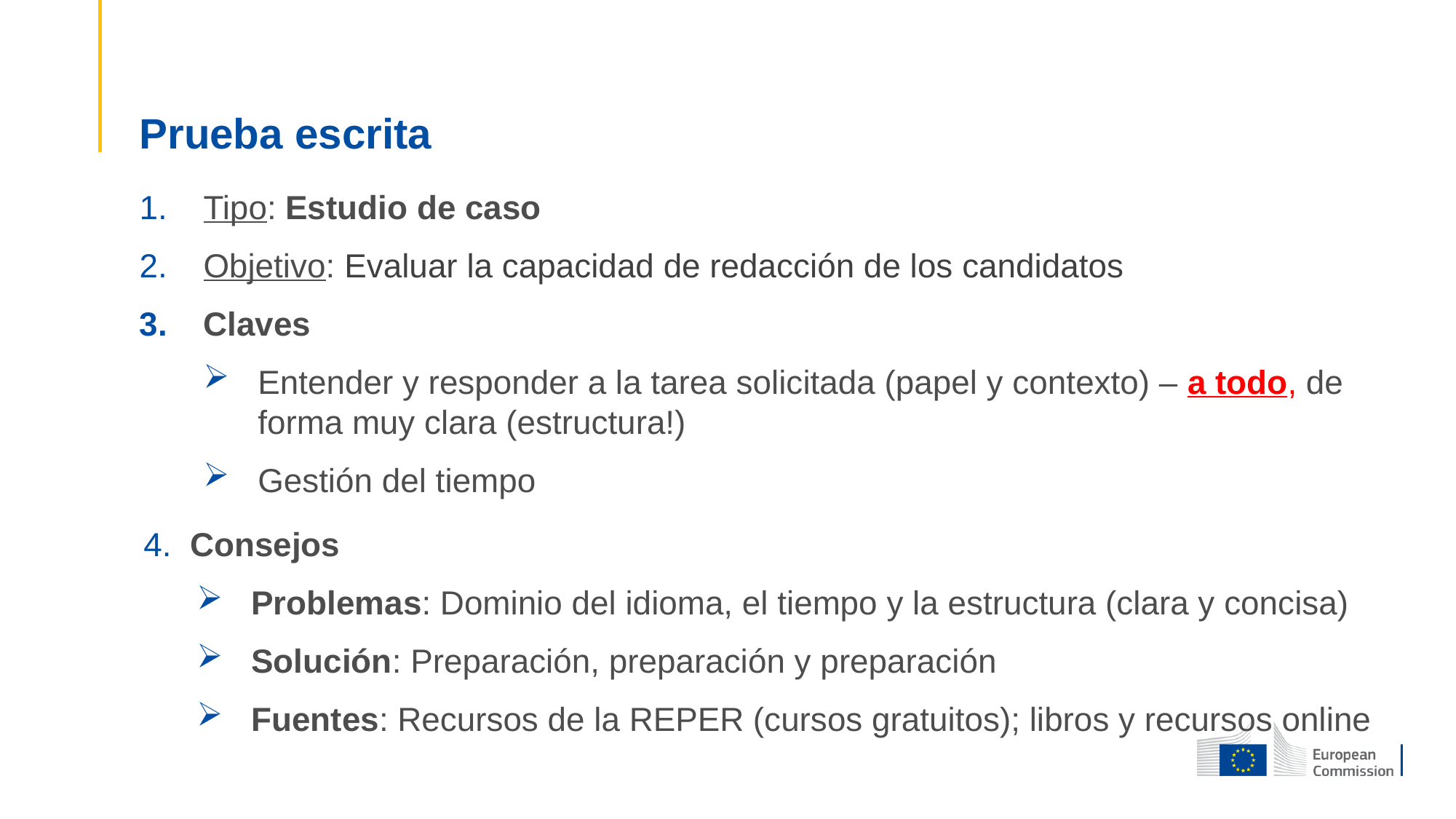

# Prueba escrita
Tipo: Estudio de caso
Objetivo: Evaluar la capacidad de redacción de los candidatos
Claves
Entender y responder a la tarea solicitada (papel y contexto) – a todo, de forma muy clara (estructura!)
Gestión del tiempo
4.  Consejos
Problemas: Dominio del idioma, el tiempo y la estructura (clara y concisa)
Solución: Preparación, preparación y preparación
Fuentes: Recursos de la REPER (cursos gratuitos); libros y recursos online